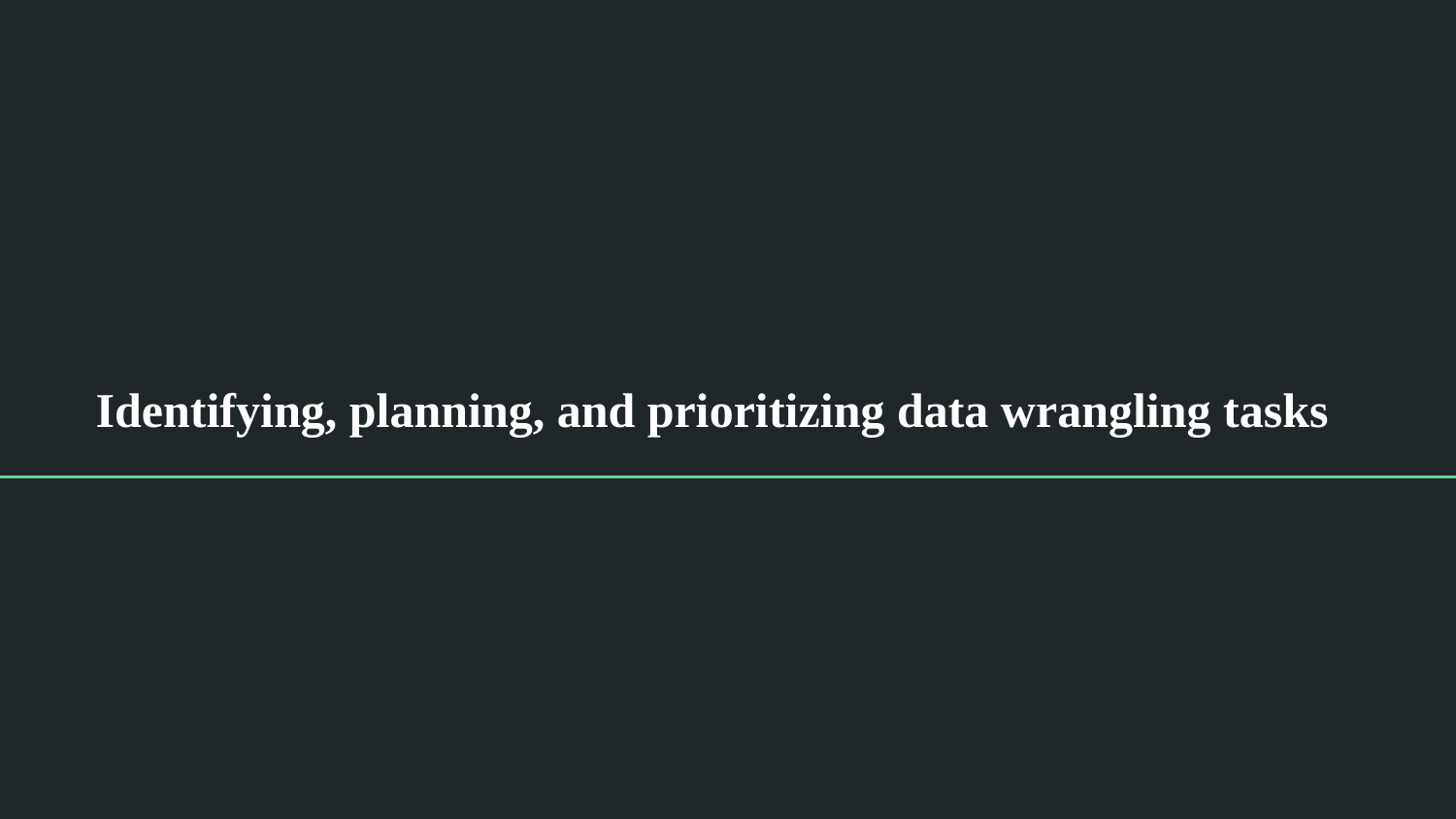

# Identifying, planning, and prioritizing data wrangling tasks